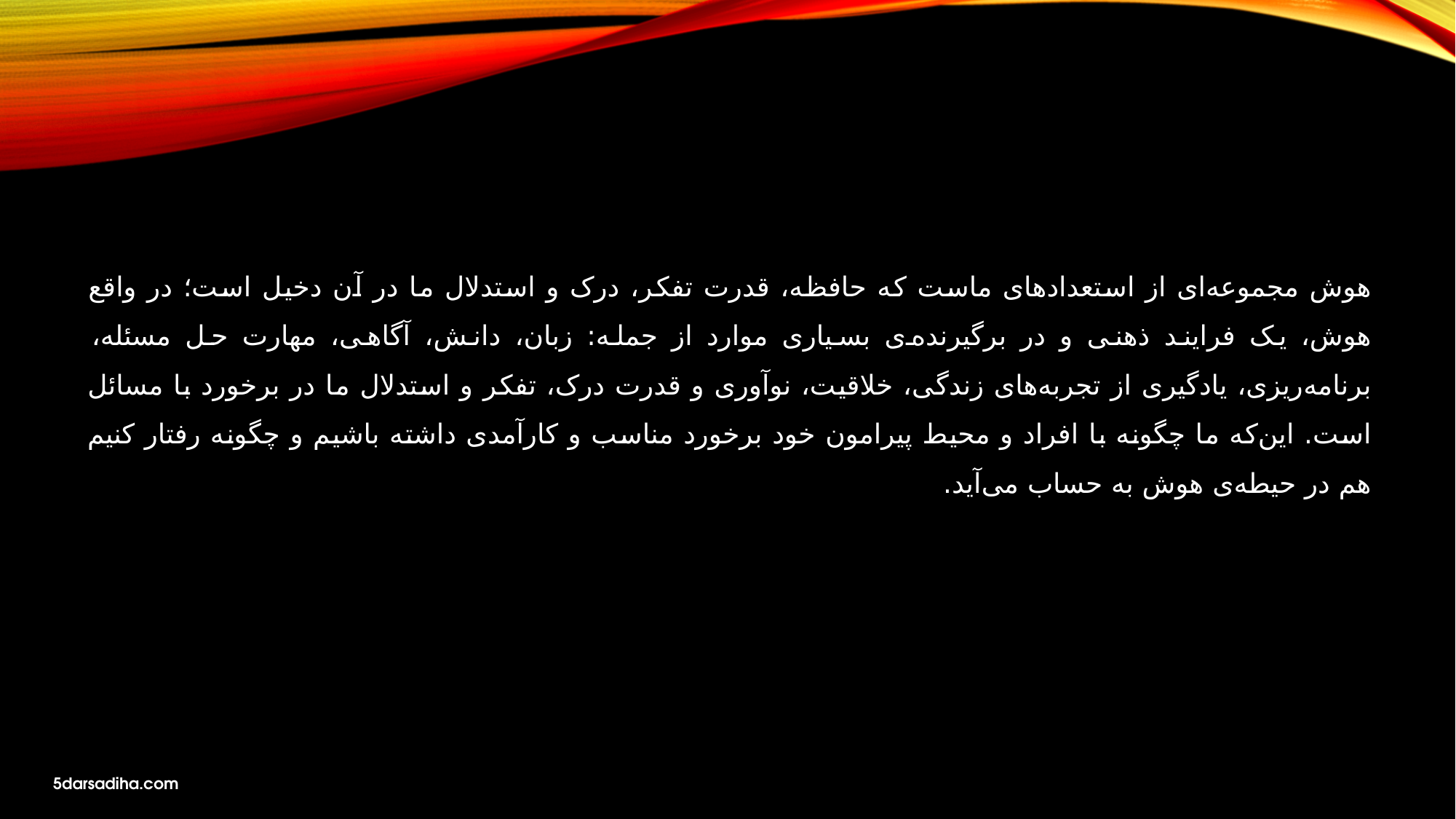

هوش مجموعه‌ای از استعدادهای ماست که حافظه، قدرت تفکر، درک و استدلال ما در آن دخیل است؛ در واقع هوش، یک فرایند ذهنی و در برگیرنده‌ی بسیاری موارد از جمله: زبان، دانش، آگاهی، مهارت حل مسئله، برنامه‌ریزی، یادگیری از تجربه‌های زندگی، خلاقیت، نوآوری و قدرت درک، تفکر و استدلال ما در برخورد با مسائل است. این‌که ما چگونه با افراد و محیط پیرامون خود برخورد مناسب و کارآمدی داشته باشیم و چگونه رفتار کنیم هم در حیطه‌ی هوش به حساب می‌آید.

5darsadiha.com